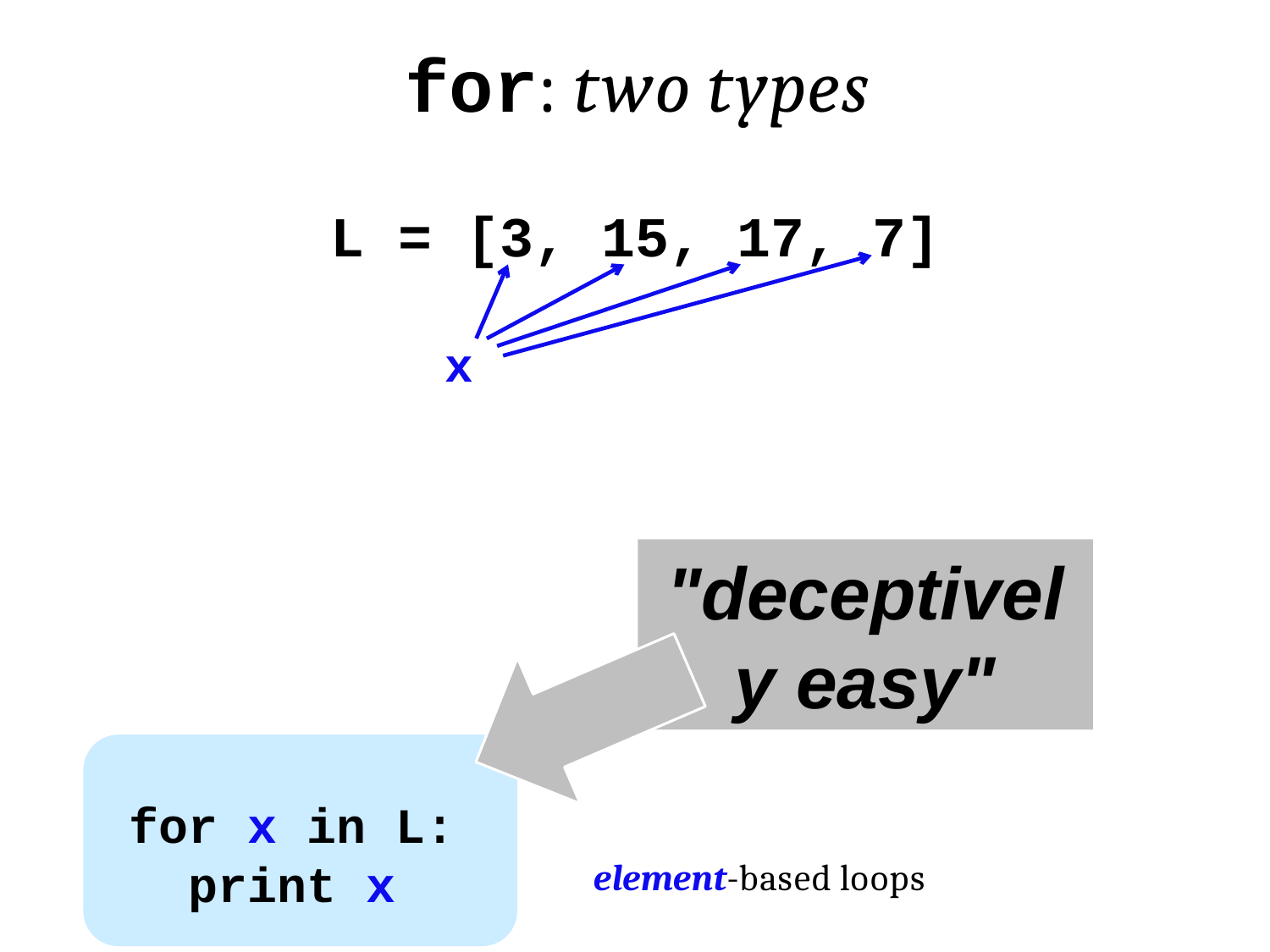

for: two types
L = [3, 15, 17, 7]
x
"deceptively easy"

for x in L:
  print x
element-based loops